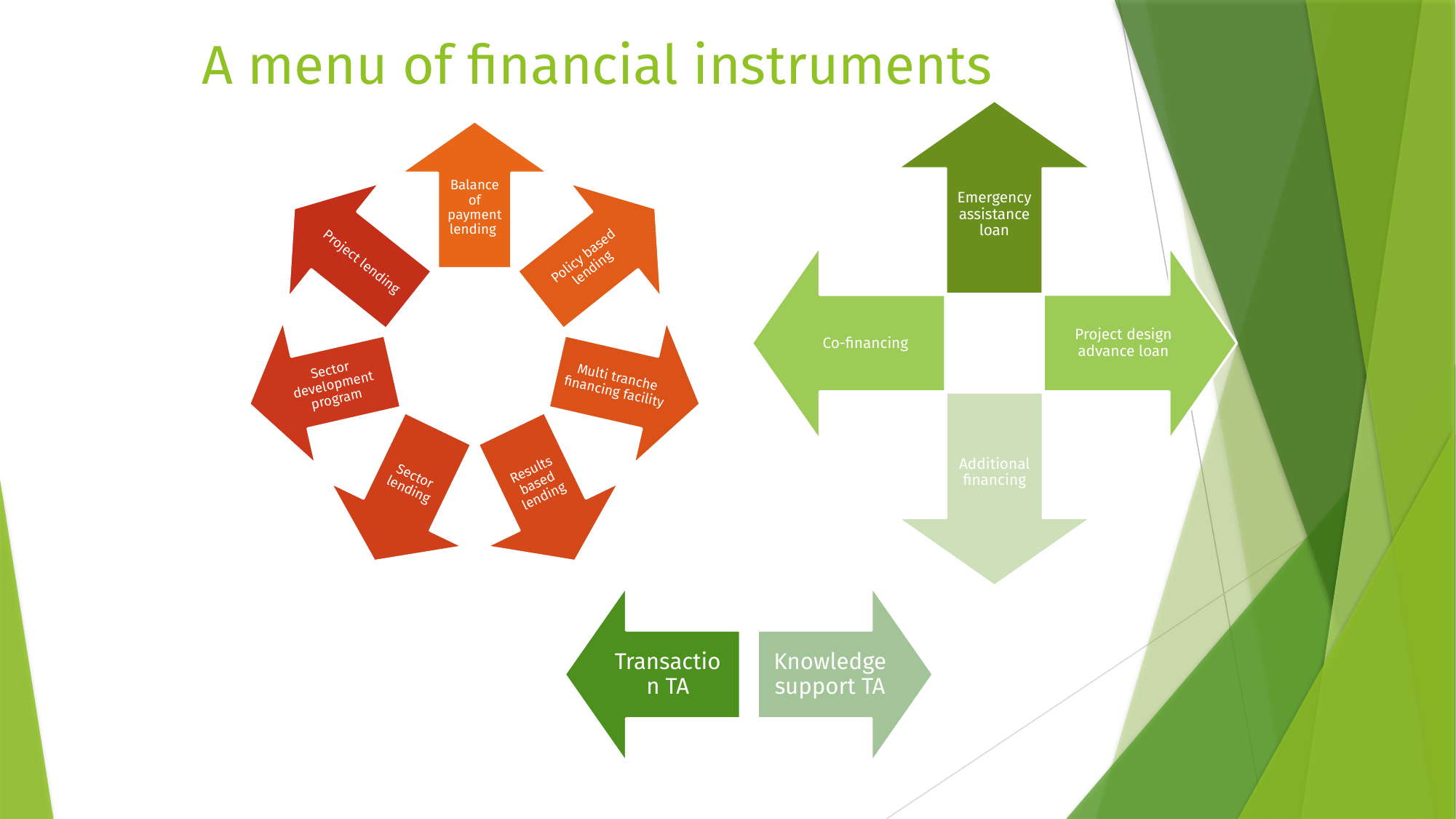

# A menu of financial instruments
Emergency assistance loan
Project design advance loan
Additional financing
Co-financing
Balance of payment lending
Policy based lending
Multi tranche financing facility
Results based lending
Sector lending
Sector development program
Project lending
Transaction TA
Knowledge support TA